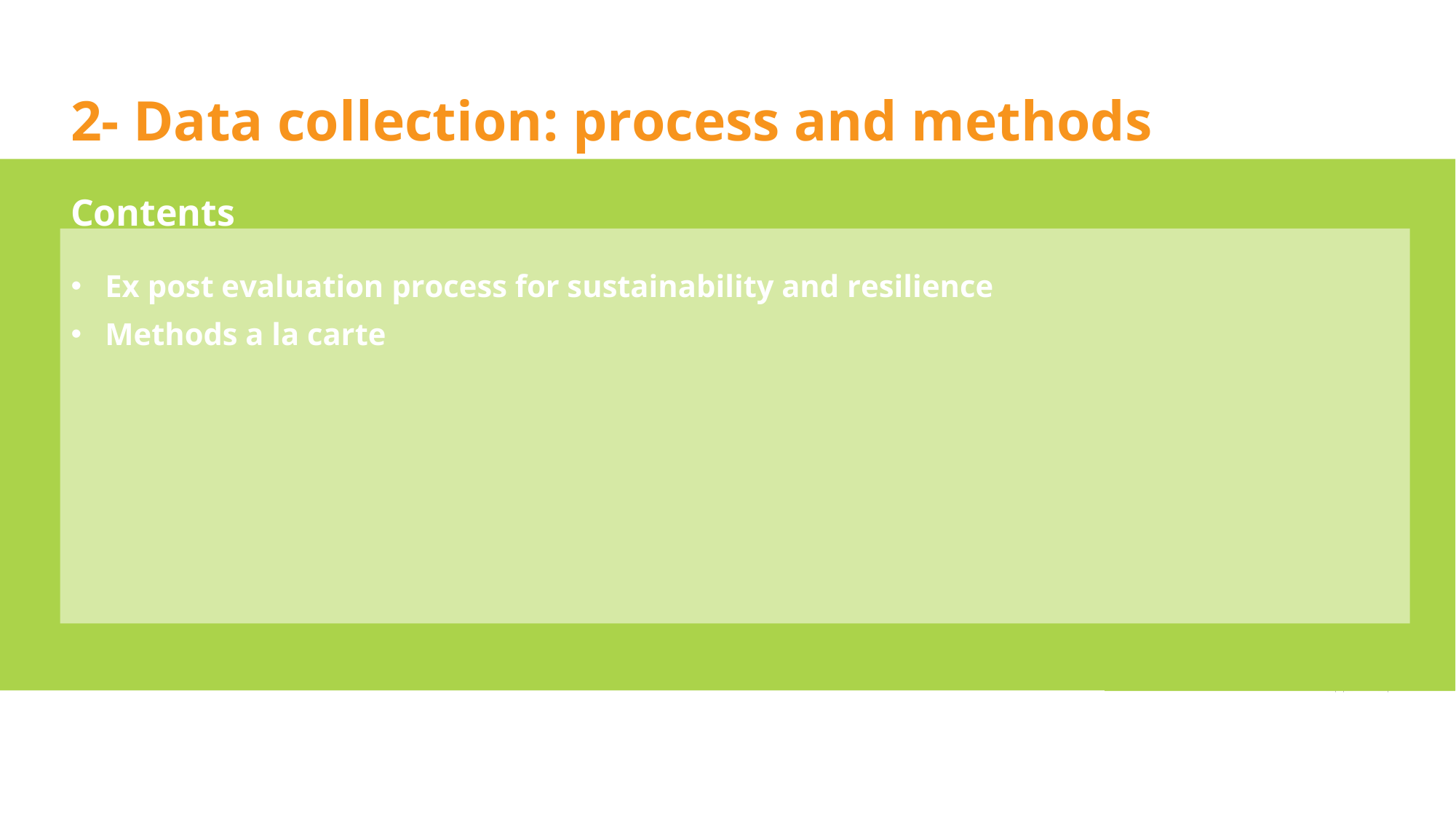

2- Data collection: process and methods

Contents

Ex post evaluation process for sustainability and resilience
Methods a la carte